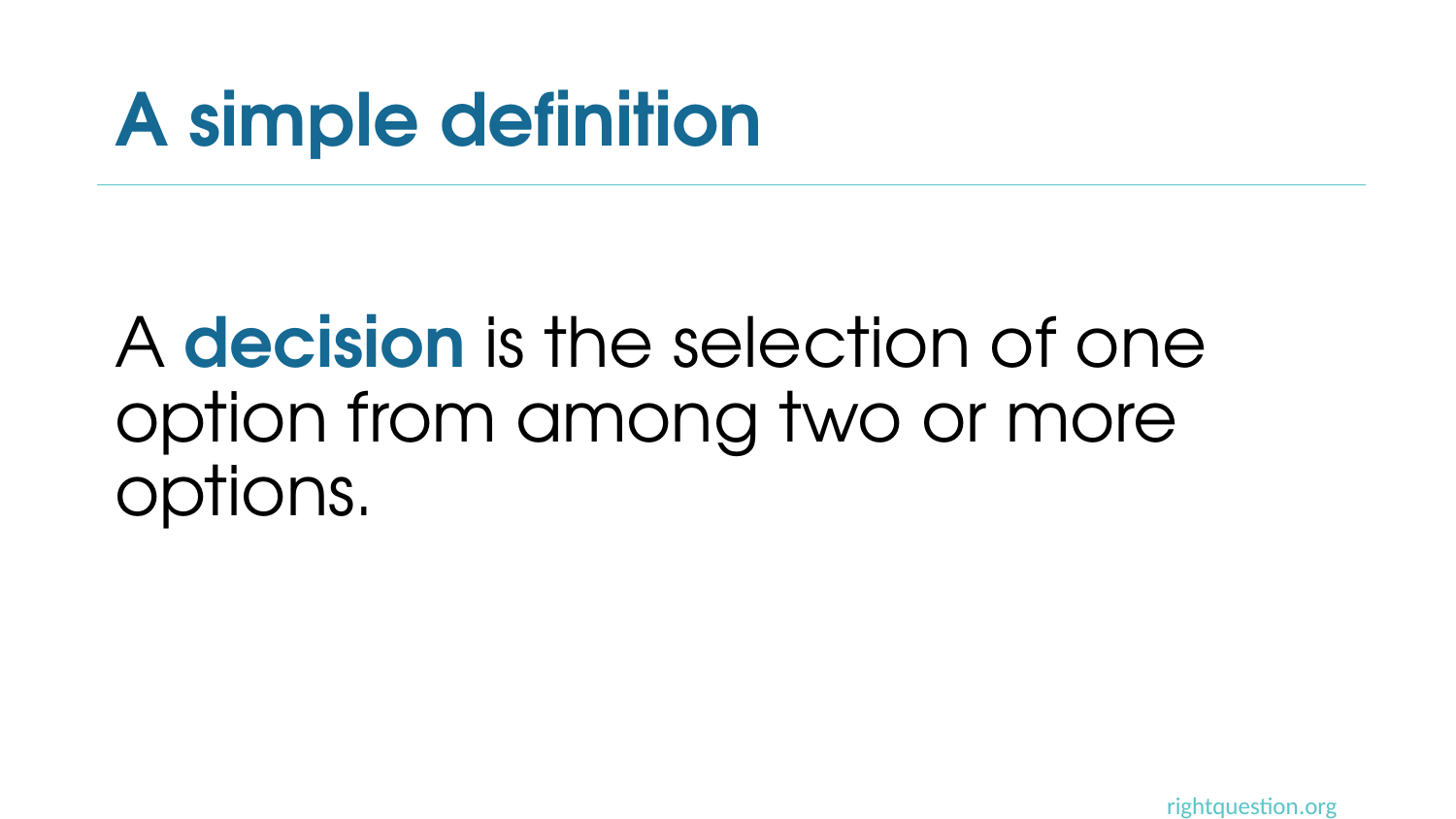

# A simple definition

A decision is the selection of one option from among two or more options.